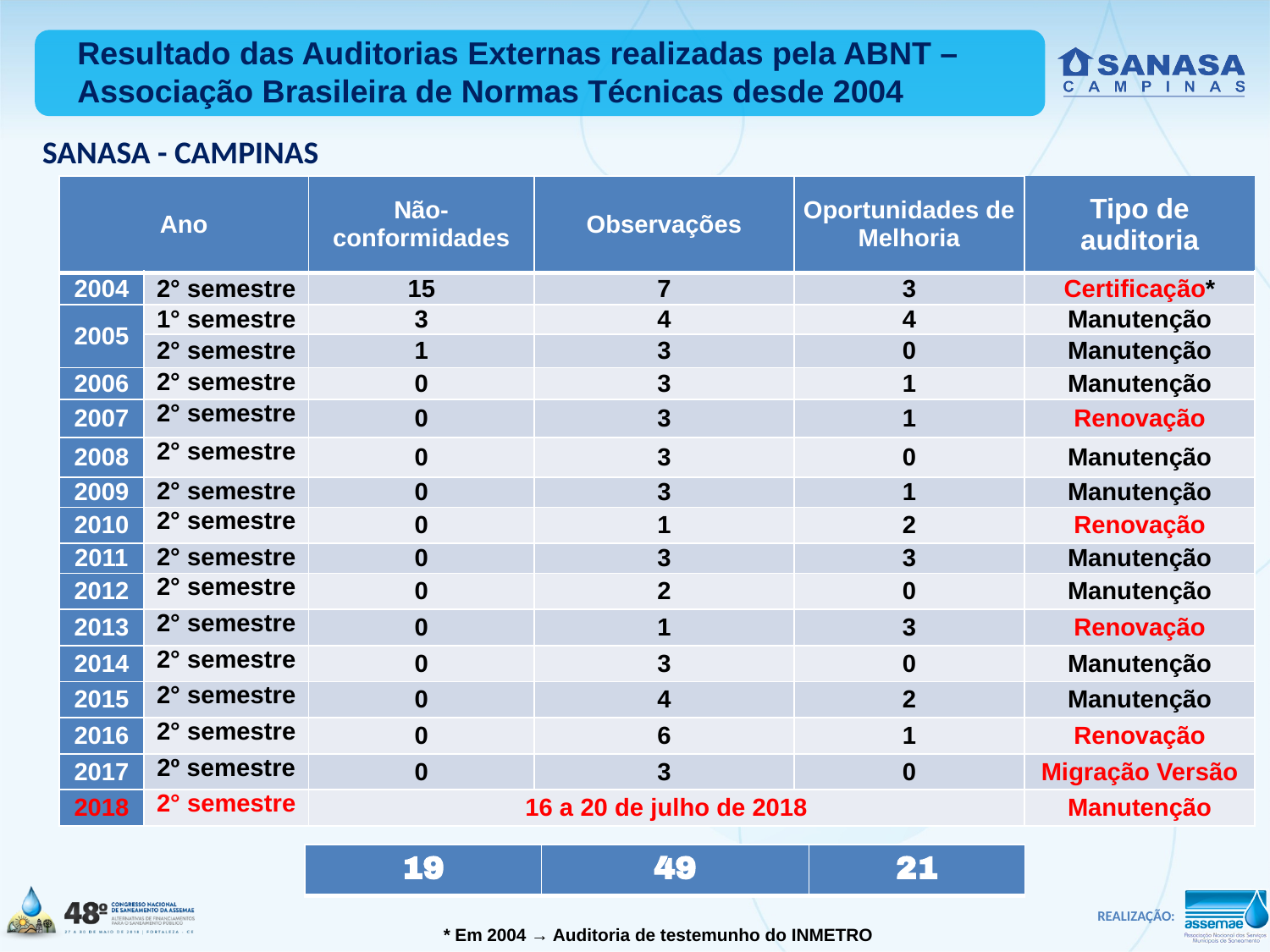

Resultado das Auditorias Externas realizadas pela ABNT – Associação Brasileira de Normas Técnicas desde 2004
SANASA - CAMPINAS
| Ano |  | Não-conformidades | Observações | Oportunidades de Melhoria | Tipo de auditoria |
| --- | --- | --- | --- | --- | --- |
| 2004 | 2° semestre | 15 | 7 | 3 | Certificação\* |
| 2005 | 1° semestre | 3 | 4 | 4 | Manutenção |
|  | 2° semestre | 1 | 3 | 0 | Manutenção |
| 2006 | 2° semestre | 0 | 3 | 1 | Manutenção |
| 2007 | 2° semestre | 0 | 3 | 1 | Renovação |
| 2008 | 2° semestre | 0 | 3 | 0 | Manutenção |
| 2009 | 2° semestre | 0 | 3 | 1 | Manutenção |
| 2010 | 2° semestre | 0 | 1 | 2 | Renovação |
| 2011 | 2° semestre | 0 | 3 | 3 | Manutenção |
| 2012 | 2° semestre | 0 | 2 | 0 | Manutenção |
| 2013 | 2° semestre | 0 | 1 | 3 | Renovação |
| 2014 | 2° semestre | 0 | 3 | 0 | Manutenção |
| 2015 | 2° semestre | 0 | 4 | 2 | Manutenção |
| 2016 | 2° semestre | 0 | 6 | 1 | Renovação |
| 2017 | 2º semestre | 0 | 3 | 0 | Migração Versão |
| 2018 | 2° semestre | 16 a 20 de julho de 2018 |  |  | Manutenção |
| 19 | 49 | 21 |
| --- | --- | --- |
* Em 2004 → Auditoria de testemunho do INMETRO